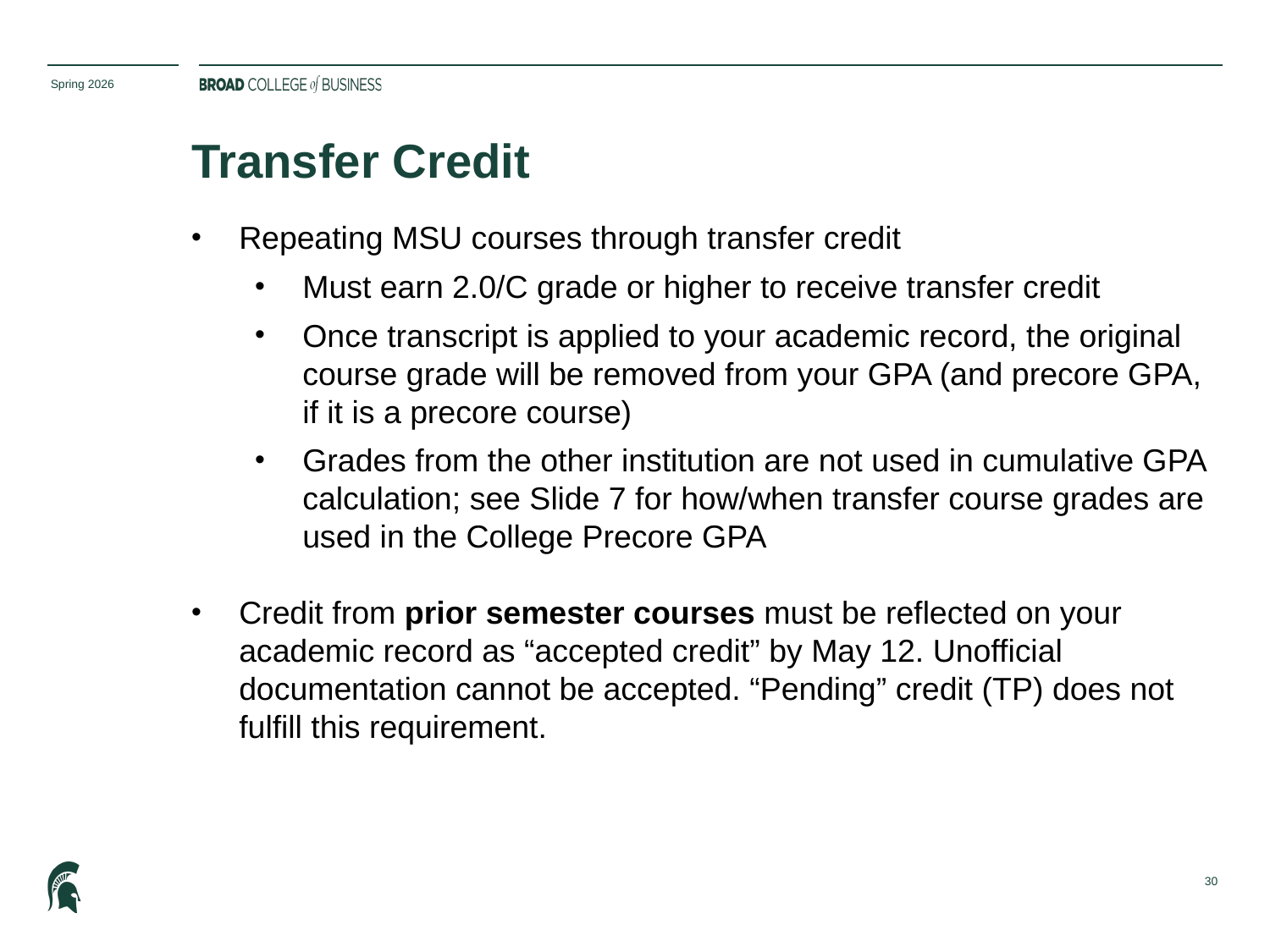

Spring 2026
# Transfer Credit

Repeating MSU courses through transfer credit
Must earn 2.0/C grade or higher to receive transfer credit
Once transcript is applied to your academic record, the original course grade will be removed from your GPA (and precore GPA, if it is a precore course)
Grades from the other institution are not used in cumulative GPA calculation; see Slide 7 for how/when transfer course grades are used in the College Precore GPA

Credit from prior semester courses must be reflected on your academic record as “accepted credit” by May 12. Unofficial documentation cannot be accepted. “Pending” credit (TP) does not fulfill this requirement.